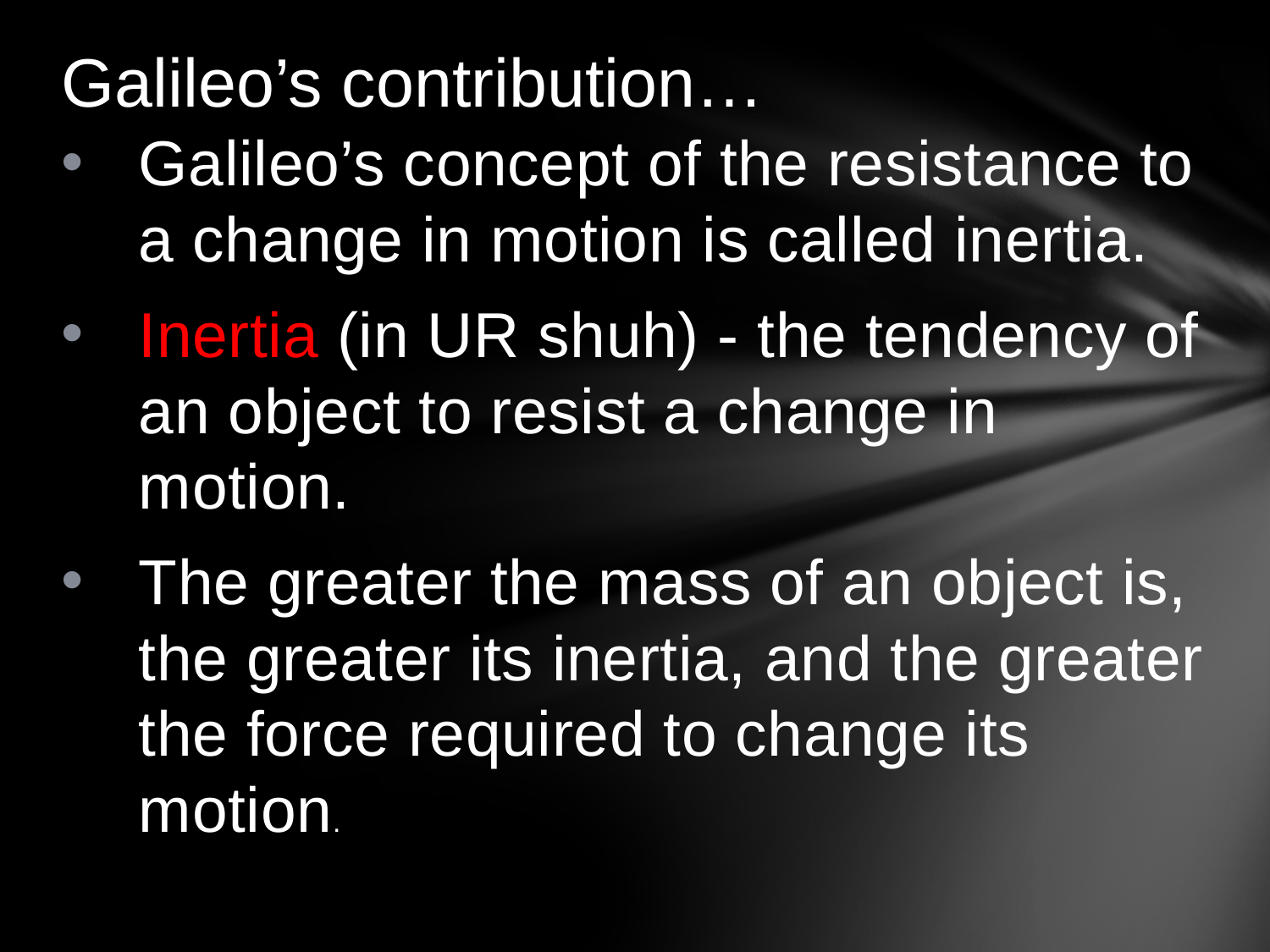

# Galileo’s contribution…
Galileo’s concept of the resistance to a change in motion is called inertia.
Inertia (in UR shuh) - the tendency of an object to resist a change in motion.
The greater the mass of an object is, the greater its inertia, and the greater the force required to change its motion.